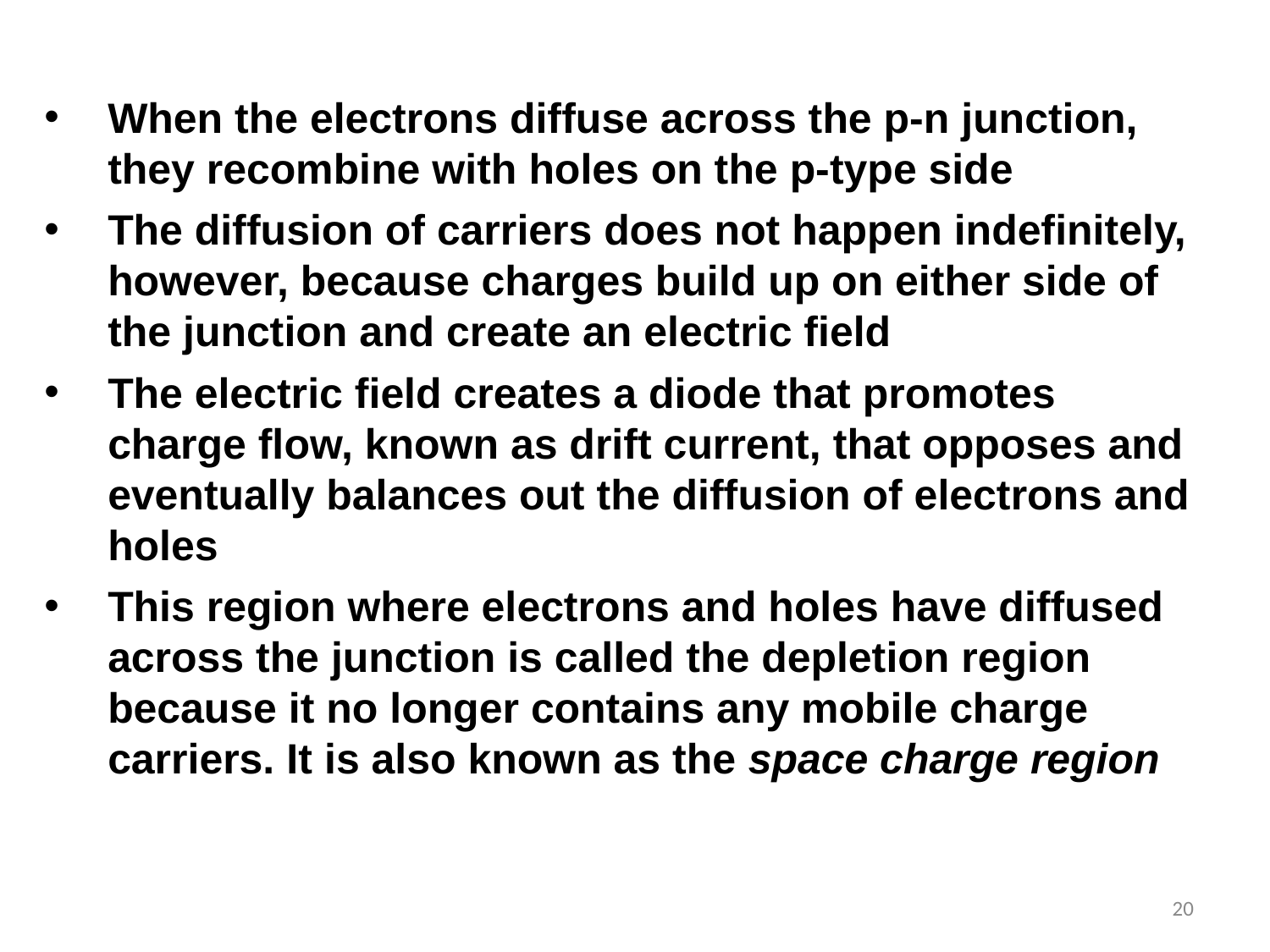

When the electrons diffuse across the p-n junction, they recombine with holes on the p-type side
The diffusion of carriers does not happen indefinitely, however, because charges build up on either side of the junction and create an electric field
The electric field creates a diode that promotes charge flow, known as drift current, that opposes and eventually balances out the diffusion of electrons and holes
This region where electrons and holes have diffused across the junction is called the depletion region because it no longer contains any mobile charge carriers. It is also known as the space charge region

20